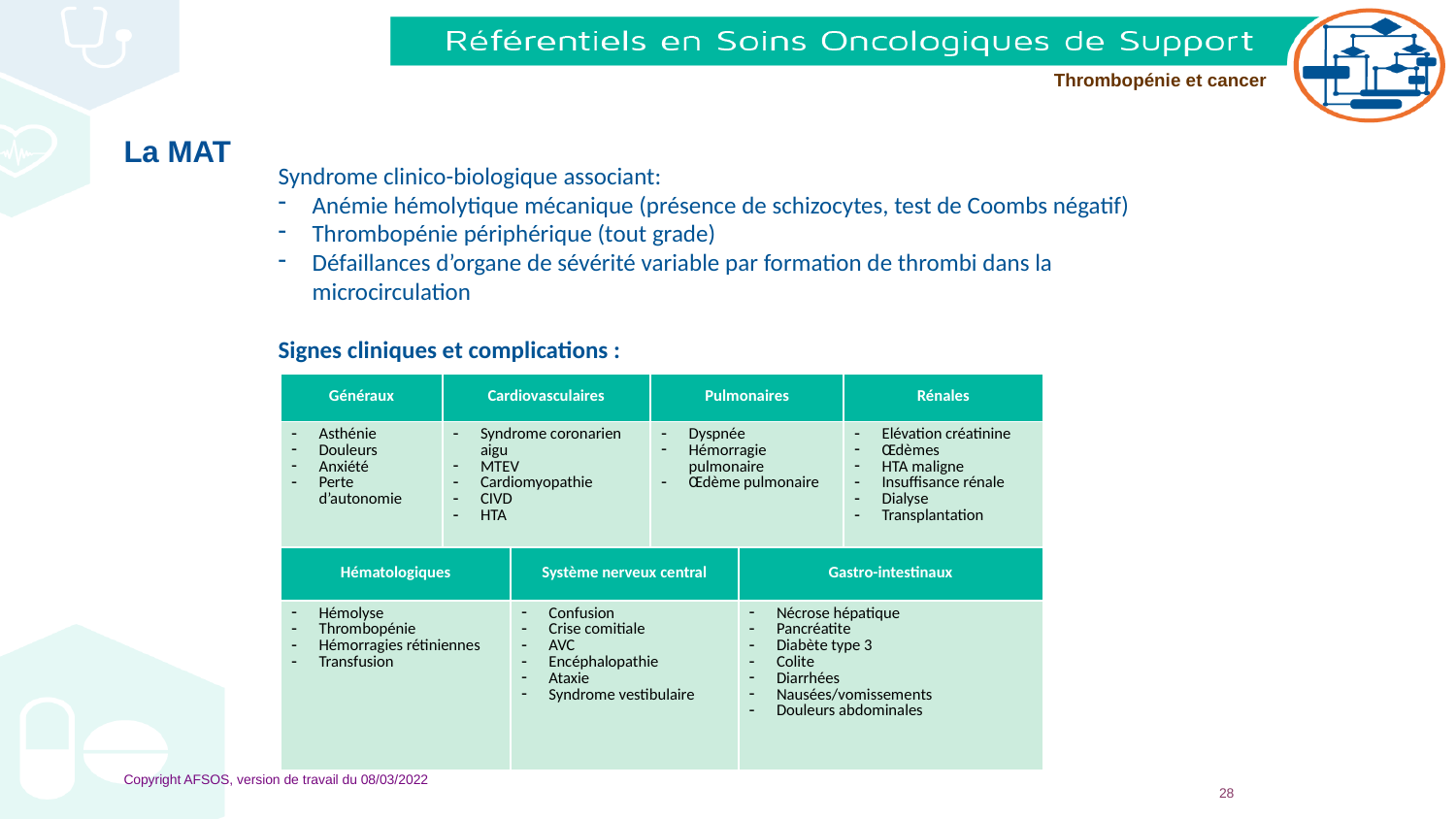

# La MAT
Syndrome clinico-biologique associant:
Anémie hémolytique mécanique (présence de schizocytes, test de Coombs négatif)
Thrombopénie périphérique (tout grade)
Défaillances d’organe de sévérité variable par formation de thrombi dans la microcirculation

Signes cliniques et complications :
| Généraux | Cardiovasculaires | Pulmonaires | Rénales |
| --- | --- | --- | --- |
| Asthénie Douleurs Anxiété Perte d’autonomie | Syndrome coronarien aigu MTEV Cardiomyopathie CIVD HTA | Dyspnée Hémorragie pulmonaire Œdème pulmonaire | Elévation créatinine Œdèmes HTA maligne Insuffisance rénale Dialyse Transplantation |
| Hématologiques | Système nerveux central | Gastro-intestinaux |
| --- | --- | --- |
| Hémolyse Thrombopénie Hémorragies rétiniennes Transfusion | Confusion Crise comitiale AVC Encéphalopathie Ataxie Syndrome vestibulaire | Nécrose hépatique Pancréatite Diabète type 3 Colite Diarrhées Nausées/vomissements Douleurs abdominales |
Copyright AFSOS, version de travail du 08/03/2022
28